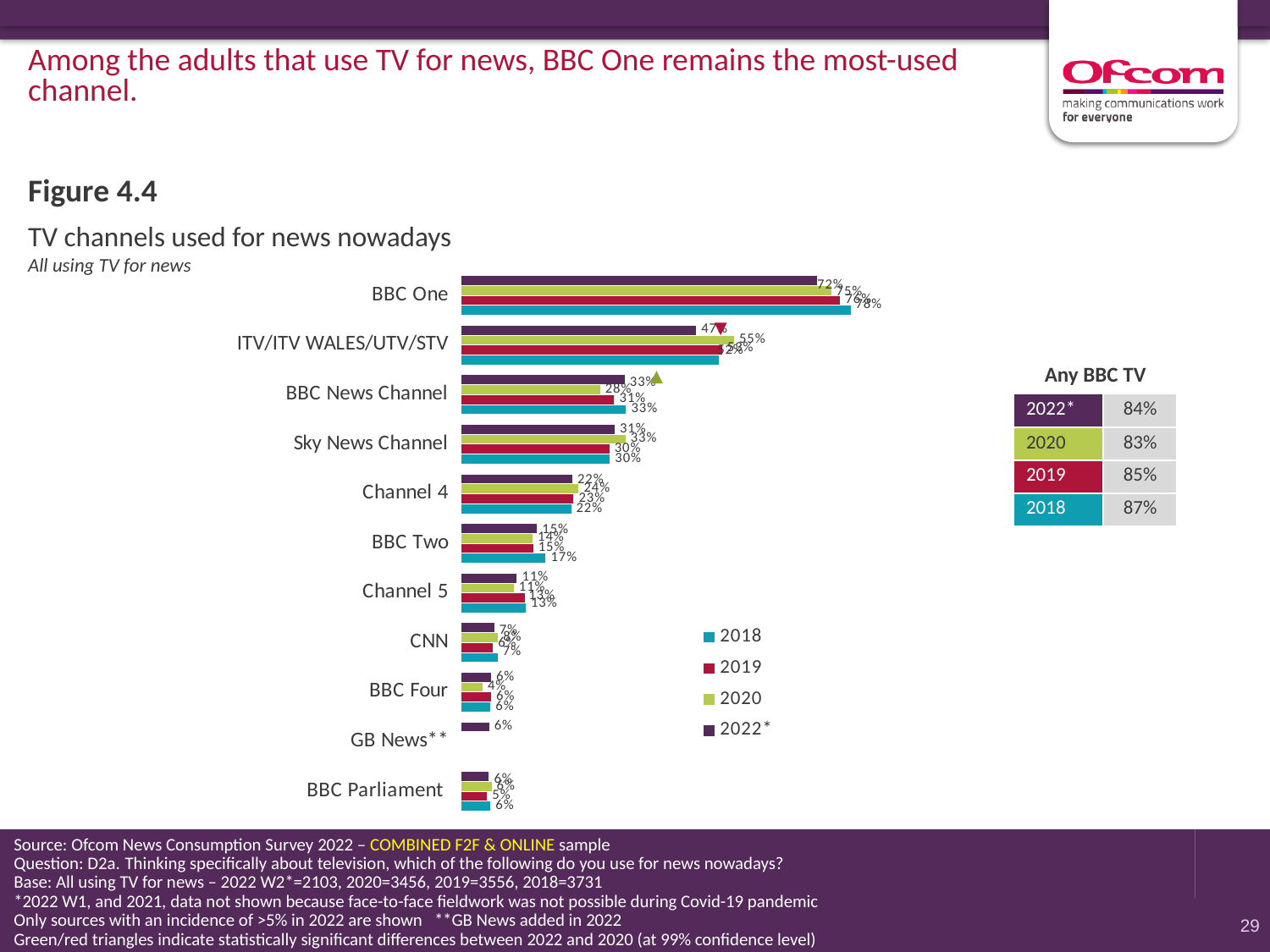

Among the adults that use TV for news, BBC One remains the most-used channel.
Figure 4.4
# TV channels used for news nowadays All using TV for news

### Chart

| Category | 2022* | 2020 | 2019 | 2018 |
|---|---|---|---|---|
| BBC One | 0.717608995940401 | 0.745385573787841 | 0.763706499114517 | 0.784633209748671 |
| ITV/ITV WALES/UTV/STV | 0.473738455679267 | 0.550153507509667 | 0.526101702172772 | 0.520382512528936 |
| BBC News Channel | 0.32983624994007 | 0.280224021475123 | 0.309014982601981 | 0.33286041326542 |
| Sky News Channel | 0.30960759622401 | 0.331439955116847 | 0.299042740219481 | 0.300223777198665 |
| Channel 4 | 0.224607430655508 | 0.237411450208351 | 0.226849796415773 | 0.222262817952357 |
| BBC Two | 0.153389139064934 | 0.144566528122382 | 0.145635723403287 | 0.17085198398971 |
| Channel 5 | 0.112990943737521 | 0.106721198731491 | 0.12954415566172 | 0.130598378733816 |
| CNN | 0.0672009492201537 | 0.0750273220883042 | 0.064765884182593 | 0.0742080452923761 |
| BBC Four | 0.0609105239703708 | 0.0438282645498431 | 0.0610925819425771 | 0.0597075802358331 |
| GB News** | 0.0568837855539622 | None | None | None |
| BBC Parliament  | 0.0566727412594756 | 0.0619535010365716 | 0.0530135316223798 | 0.059850407436233 |
| Any BBC TV |  |
| --- | --- |
| 2022\* | 84% |
| 2020 | 83% |
| 2019 | 85% |
| 2018 | 87% |

Source: Ofcom News Consumption Survey 2022 – COMBINED F2F & ONLINE sample
Question: D2a. Thinking specifically about television, which of the following do you use for news nowadays?
Base: All using TV for news – 2022 W2*=2103, 2020=3456, 2019=3556, 2018=3731
*2022 W1, and 2021, data not shown because face-to-face fieldwork was not possible during Covid-19 pandemic
Only sources with an incidence of >5% in 2022 are shown   **GB News added in 2022
Green/red triangles indicate statistically significant differences between 2022 and 2020 (at 99% confidence level)